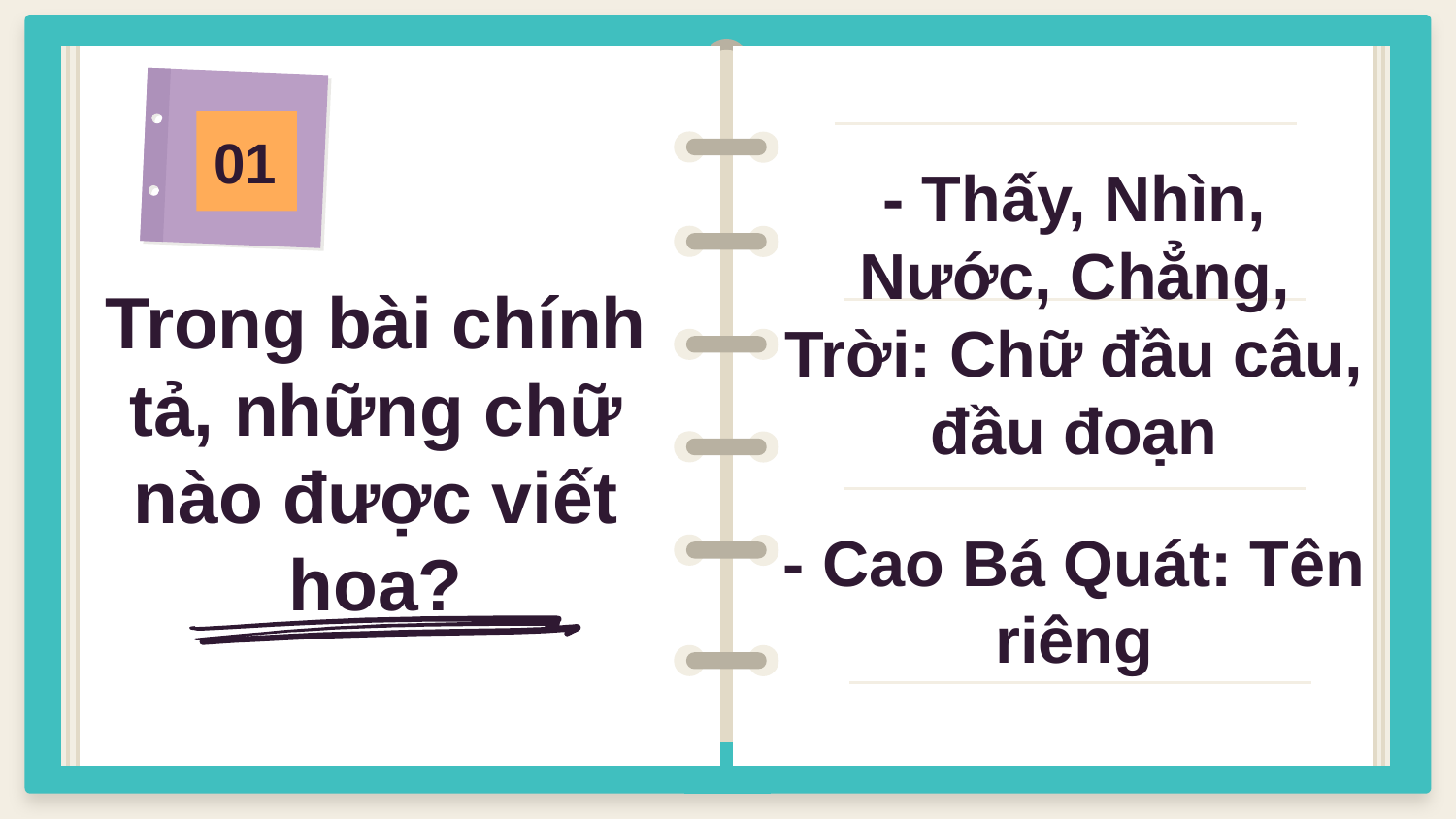

01
- Thấy, Nhìn, Nước, Chẳng, Trời: Chữ đầu câu, đầu đoạn
# Trong bài chính tả, những chữ nào được viết hoa?
- Cao Bá Quát: Tên riêng